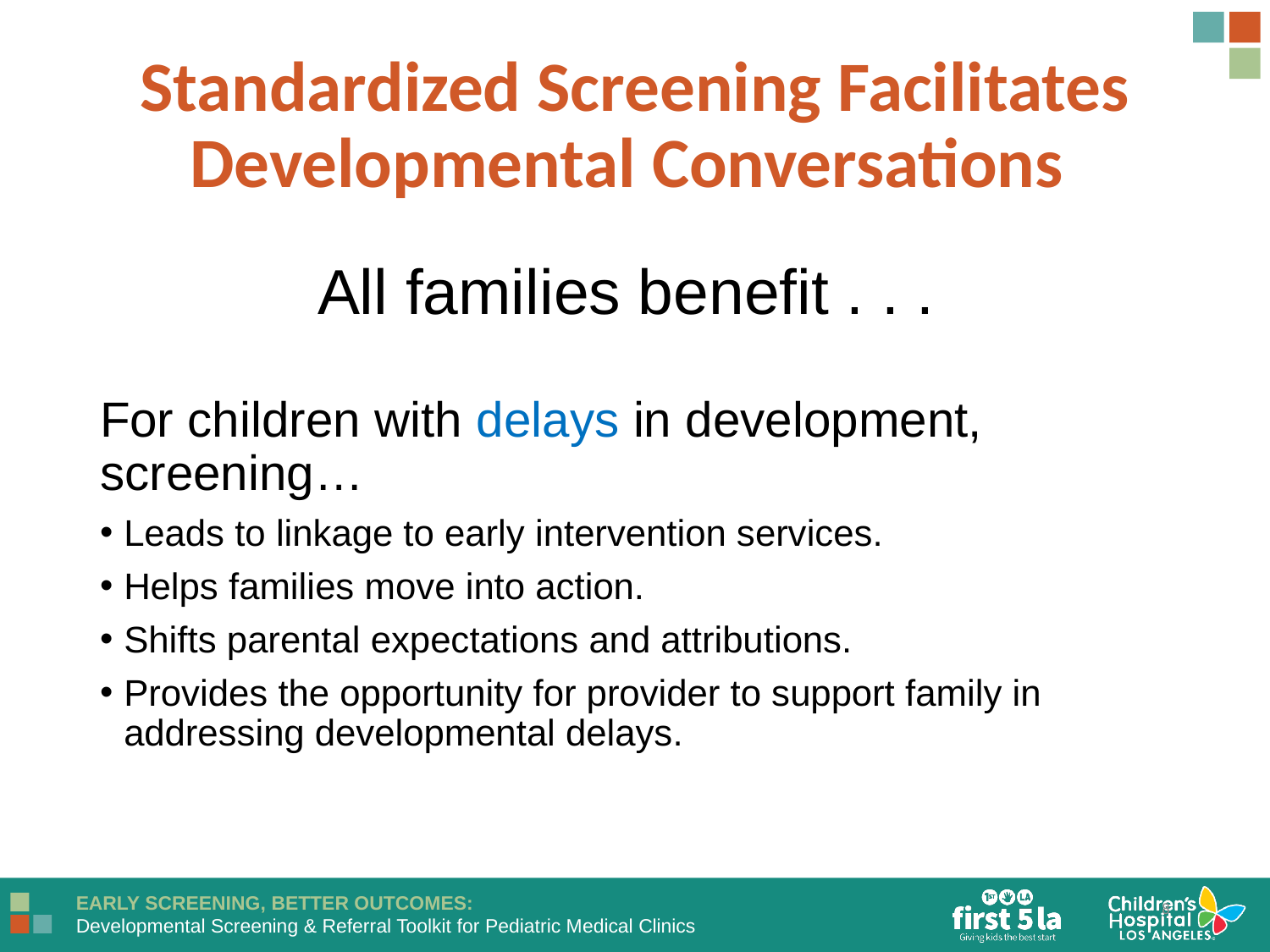

Standardized Screening Facilitates Developmental Conversations
All families benefit . . .

For children with delays in development, screening…
Leads to linkage to early intervention services.
Helps families move into action.
Shifts parental expectations and attributions.
Provides the opportunity for provider to support family in addressing developmental delays.

8